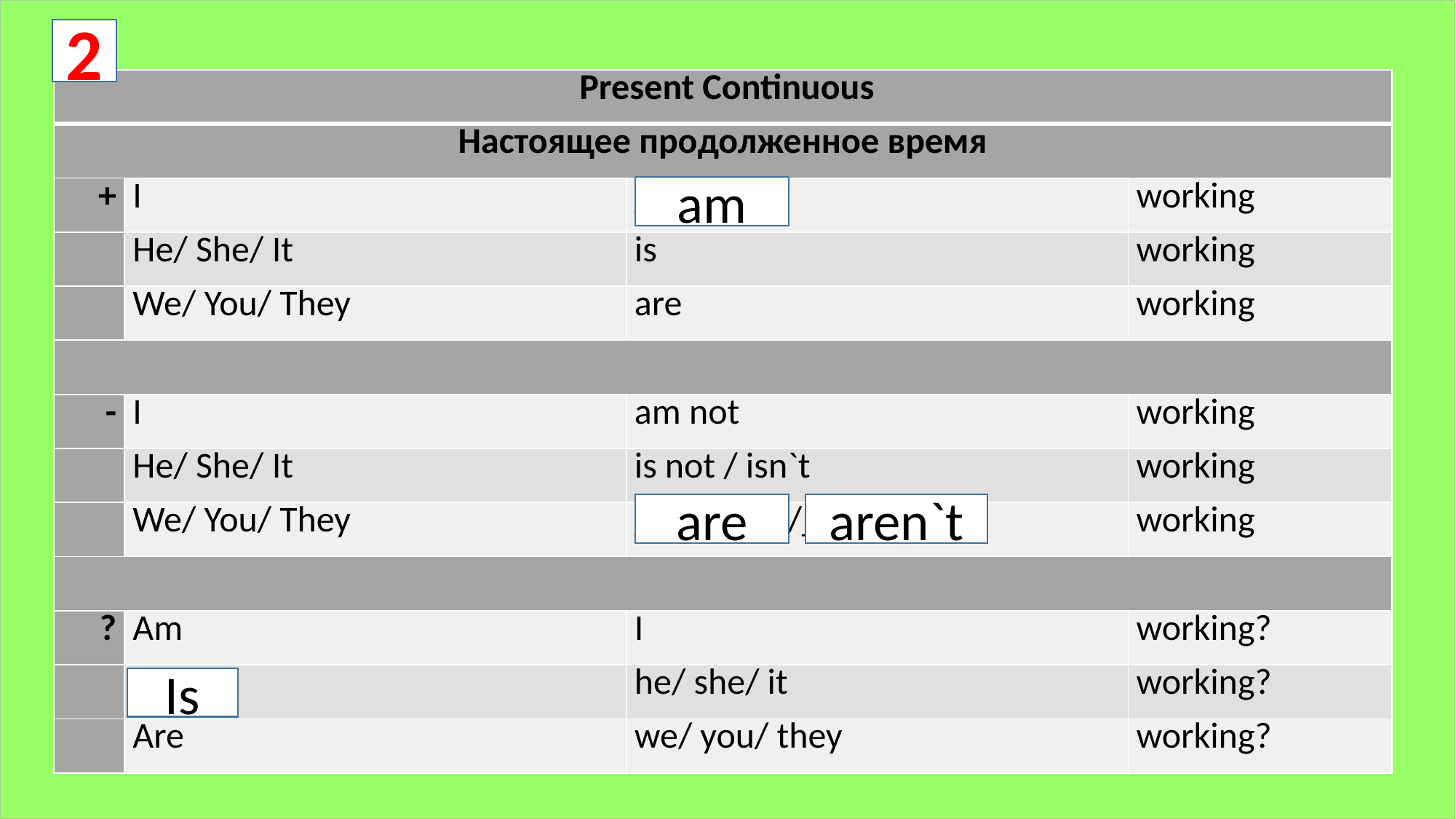

2
| Present Continuous |  |  |  |
| --- | --- | --- | --- |
| Настоящее продолженное время |  |  |  |
| + | I | \_\_\_\_\_ | working |
|  | He/ She/ It | is | working |
|  | We/ You/ They | are | working |
|  |  |  |  |
| - | I | am not | working |
|  | He/ She/ It | is not / isn`t | working |
|  | We/ You/ They | \_\_\_\_\_\_\_\_ /\_\_\_\_\_\_\_ | working |
|  |  |  |  |
| ? | Am | I | working? |
|  | \_\_\_\_\_ | he/ she/ it | working? |
|  | Are | we/ you/ they | working? |
am
aren`t
are
Is